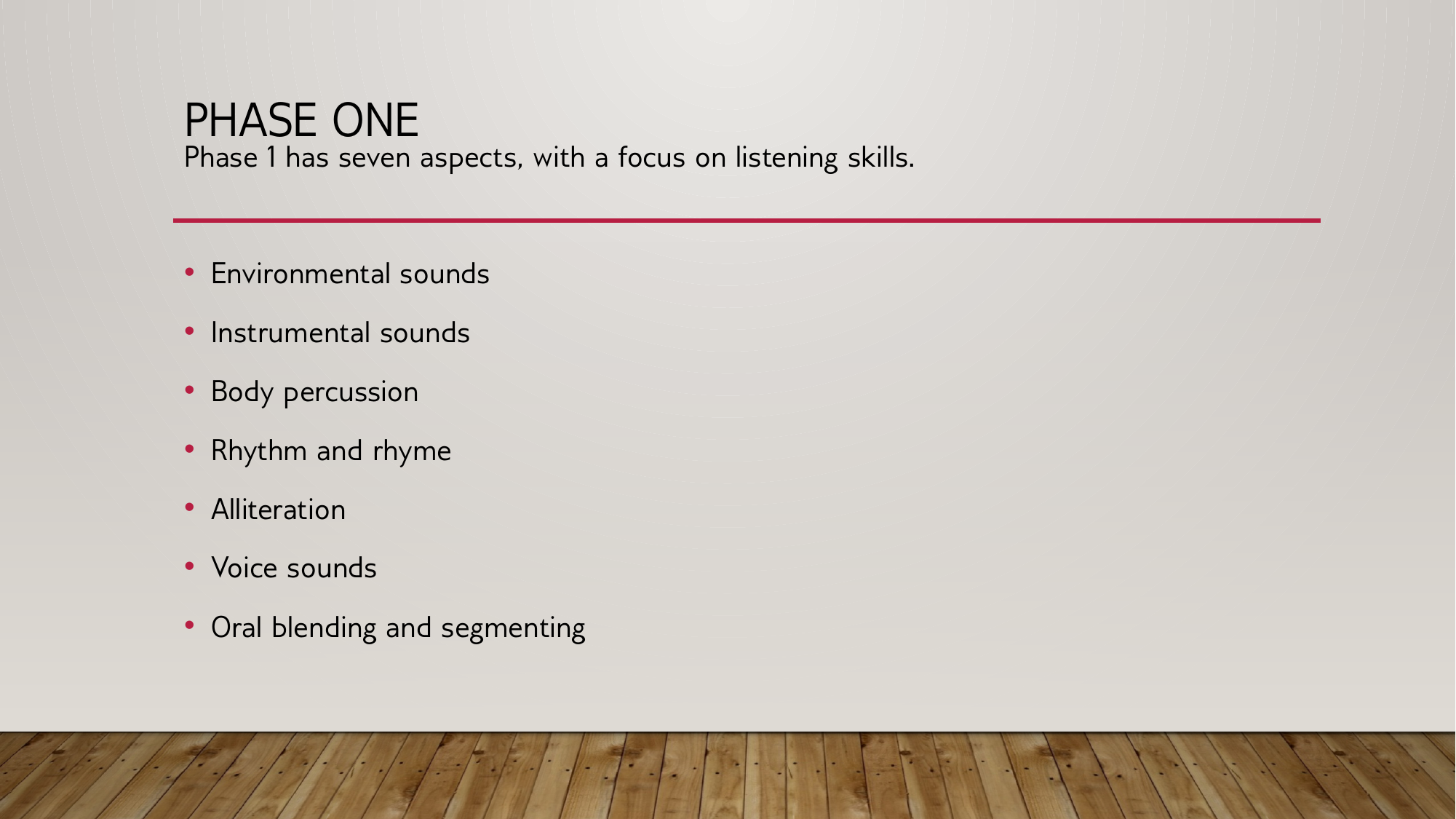

# Phase One Phase 1 has seven aspects, with a focus on listening skills.
Environmental sounds
Instrumental sounds
Body percussion
Rhythm and rhyme
Alliteration
Voice sounds
Oral blending and segmenting